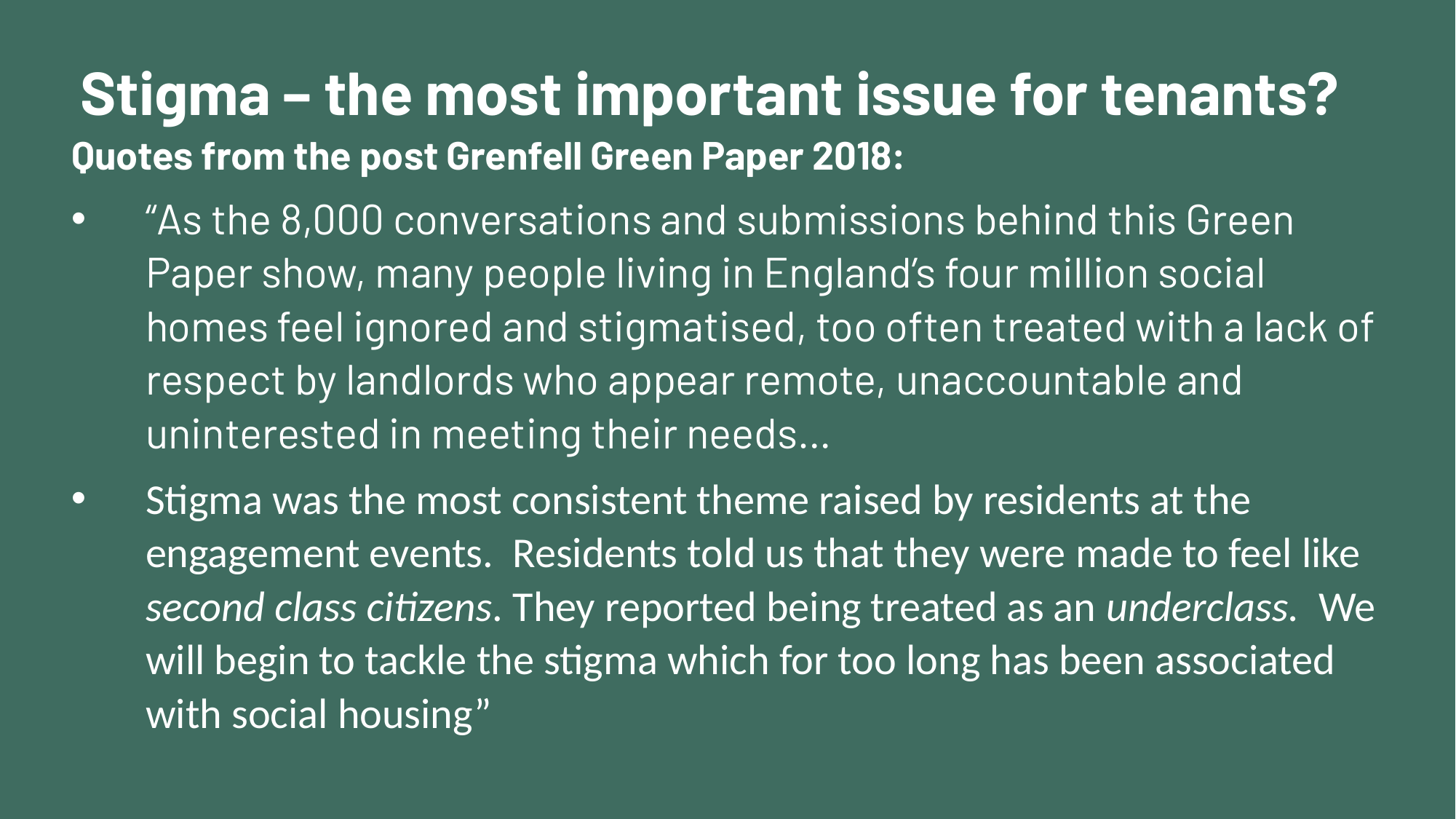

Stigma – the most important issue for tenants?
Quotes from the post Grenfell Green Paper 2018:
“As the 8,000 conversations and submissions behind this Green Paper show, many people living in England’s four million social homes feel ignored and stigmatised, too often treated with a lack of respect by landlords who appear remote, unaccountable and uninterested in meeting their needs…
Stigma was the most consistent theme raised by residents at the engagement events.  Residents told us that they were made to feel like second class citizens. They reported being treated as an underclass.  We will begin to tackle the stigma which for too long has been associated with social housing”